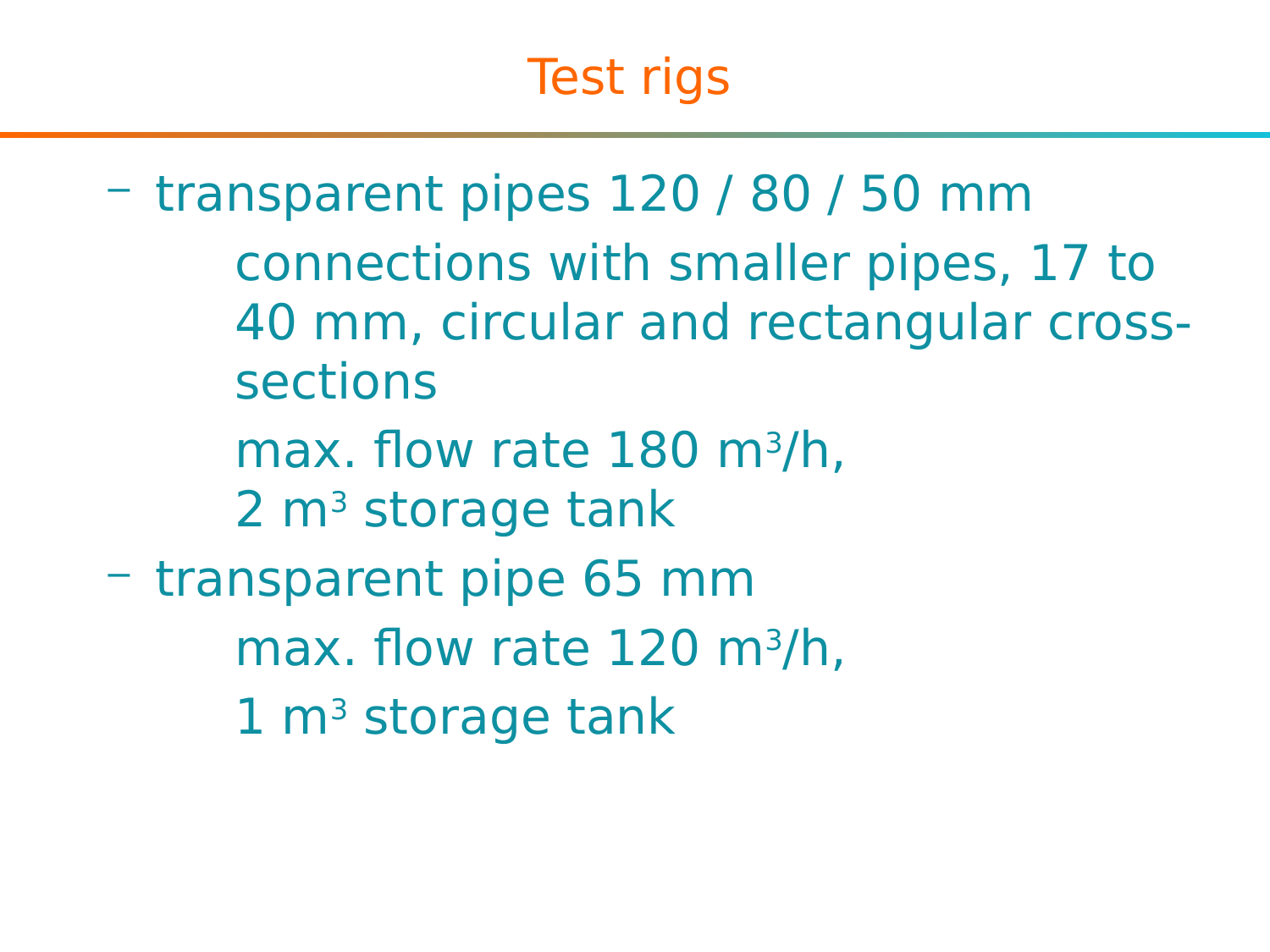

# Test rigs

transparent pipes 120 / 80 / 50 mm
	connections with smaller pipes, 17 to 	40 mm, circular and rectangular cross-	sections
	max. flow rate 180 m3/h,
	2 m3 storage tank
transparent pipe 65 mm
	max. flow rate 120 m3/h,
	1 m3 storage tank